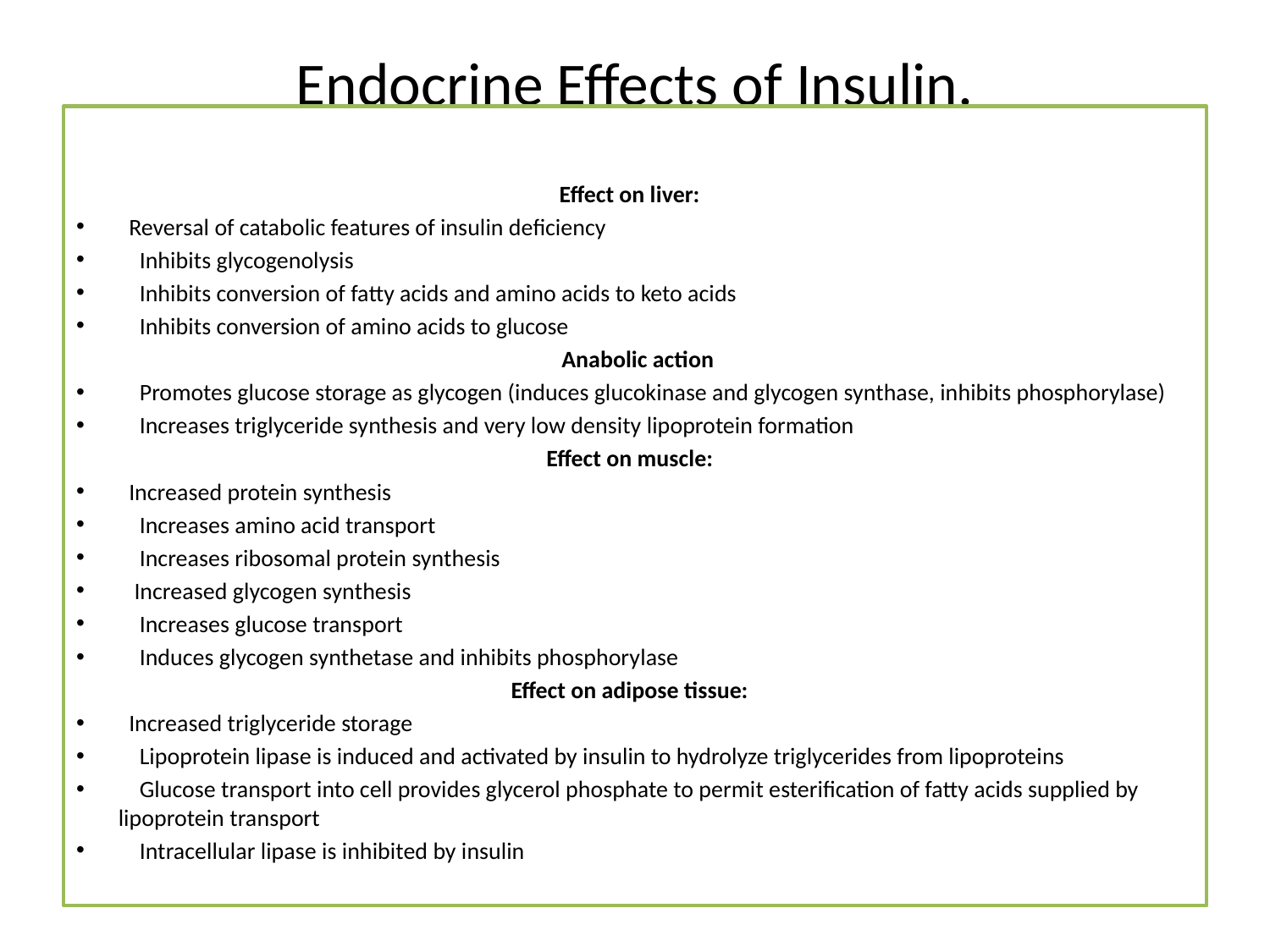

# Endocrine Effects of Insulin.

Effect on liver:
  Reversal of catabolic features of insulin deficiency
    Inhibits glycogenolysis
    Inhibits conversion of fatty acids and amino acids to keto acids
    Inhibits conversion of amino acids to glucose
  Anabolic action
    Promotes glucose storage as glycogen (induces glucokinase and glycogen synthase, inhibits phosphorylase)
    Increases triglyceride synthesis and very low density lipoprotein formation
Effect on muscle:
  Increased protein synthesis
    Increases amino acid transport
    Increases ribosomal protein synthesis
   Increased glycogen synthesis
    Increases glucose transport
    Induces glycogen synthetase and inhibits phosphorylase
Effect on adipose tissue:
  Increased triglyceride storage
    Lipoprotein lipase is induced and activated by insulin to hydrolyze triglycerides from lipoproteins
    Glucose transport into cell provides glycerol phosphate to permit esterification of fatty acids supplied by lipoprotein transport
    Intracellular lipase is inhibited by insulin